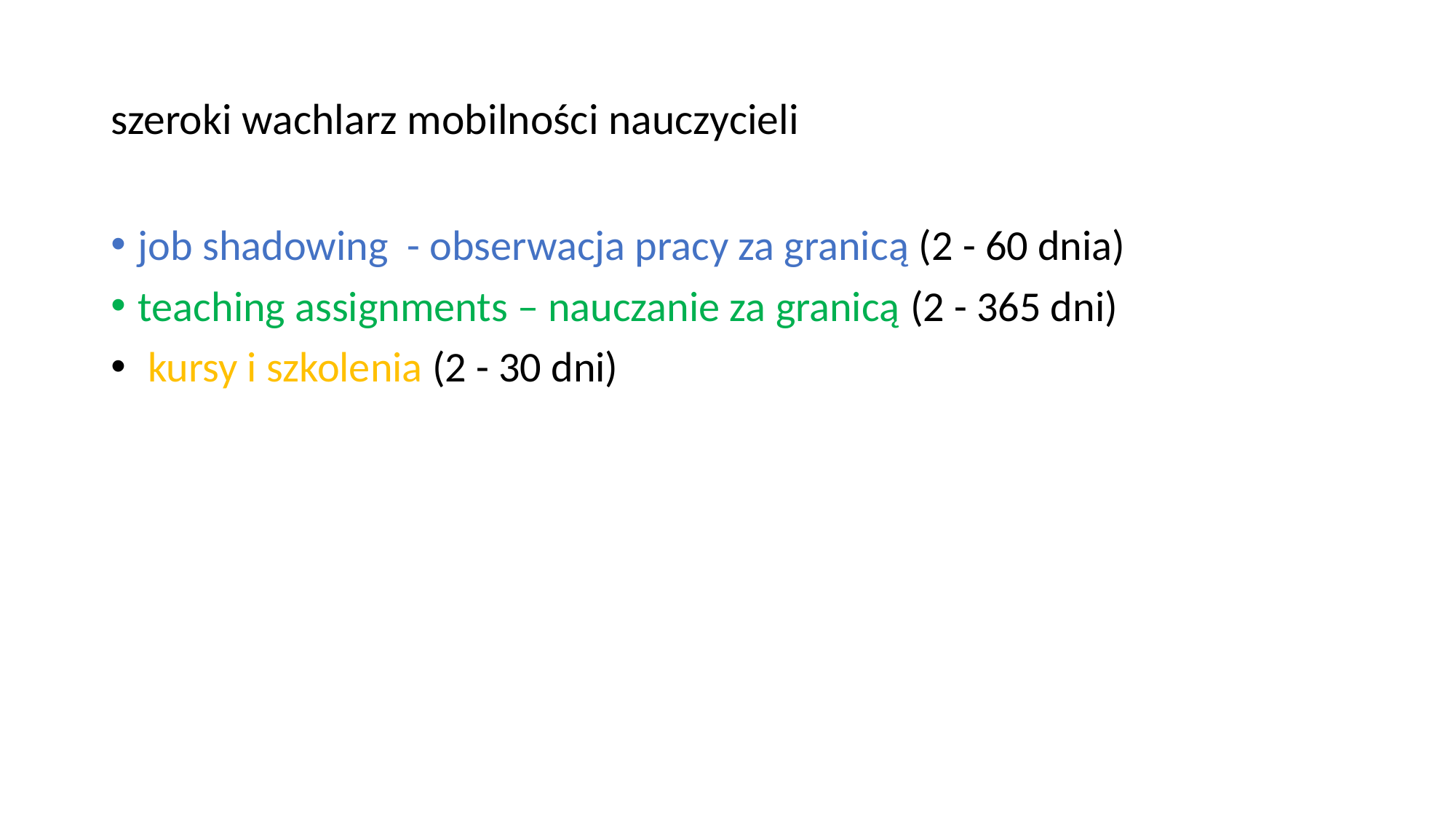

# szeroki wachlarz mobilności nauczycieli
job shadowing  - obserwacja pracy za granicą (2 - 60 dnia)
teaching assignments – nauczanie za granicą (2 - 365 dni)
 kursy i szkolenia (2 - 30 dni)